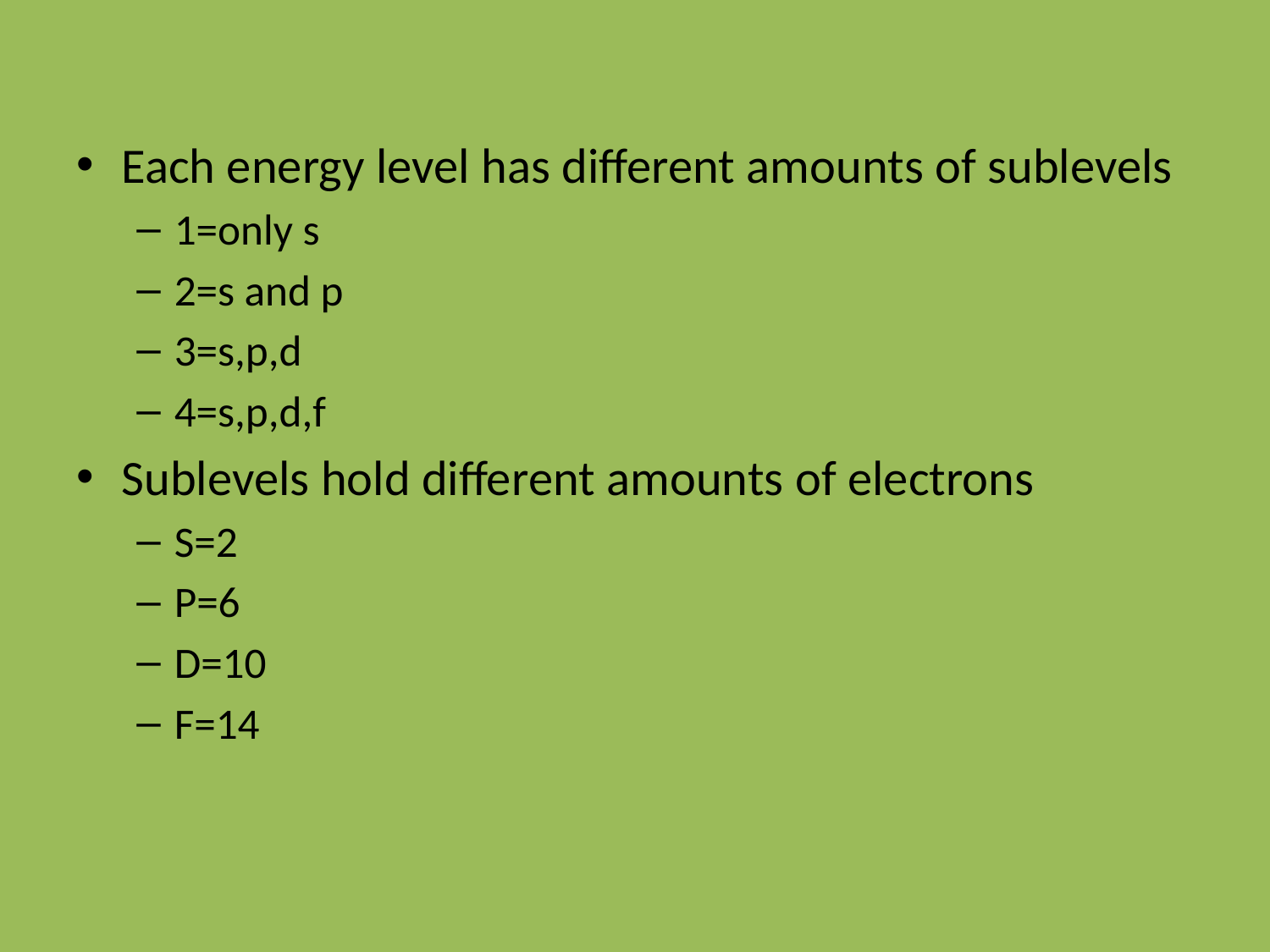

Each energy level has different amounts of sublevels
1=only s
2=s and p
3=s,p,d
4=s,p,d,f
Sublevels hold different amounts of electrons
S=2
P=6
D=10
F=14